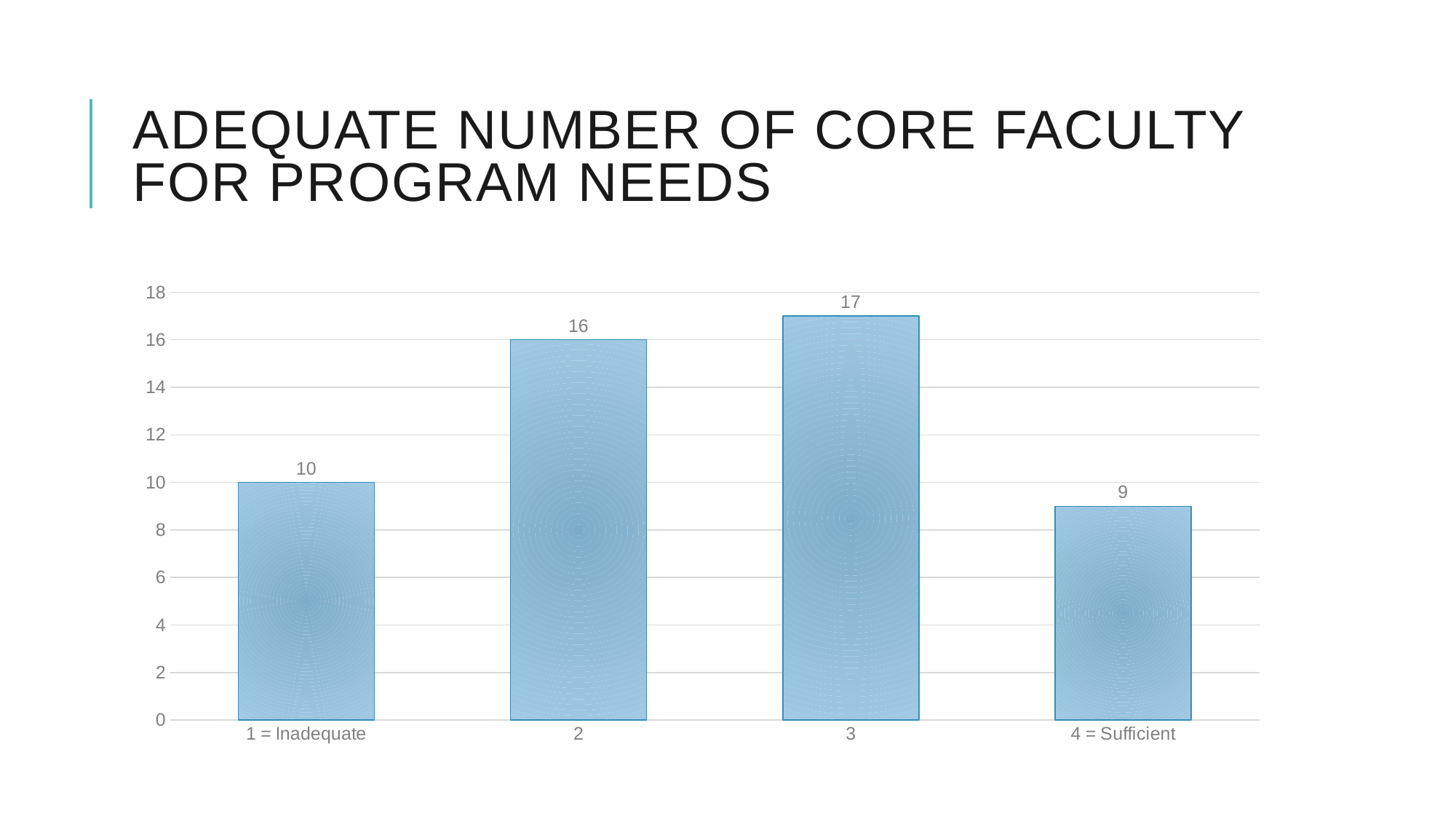

# Adequate number of core faculty for program needs

### Chart

| Category |  |
|---|---|
| 1 = Inadequate | 10.0 |
| 2 | 16.0 |
| 3 | 17.0 |
| 4 = Sufficient | 9.0 |